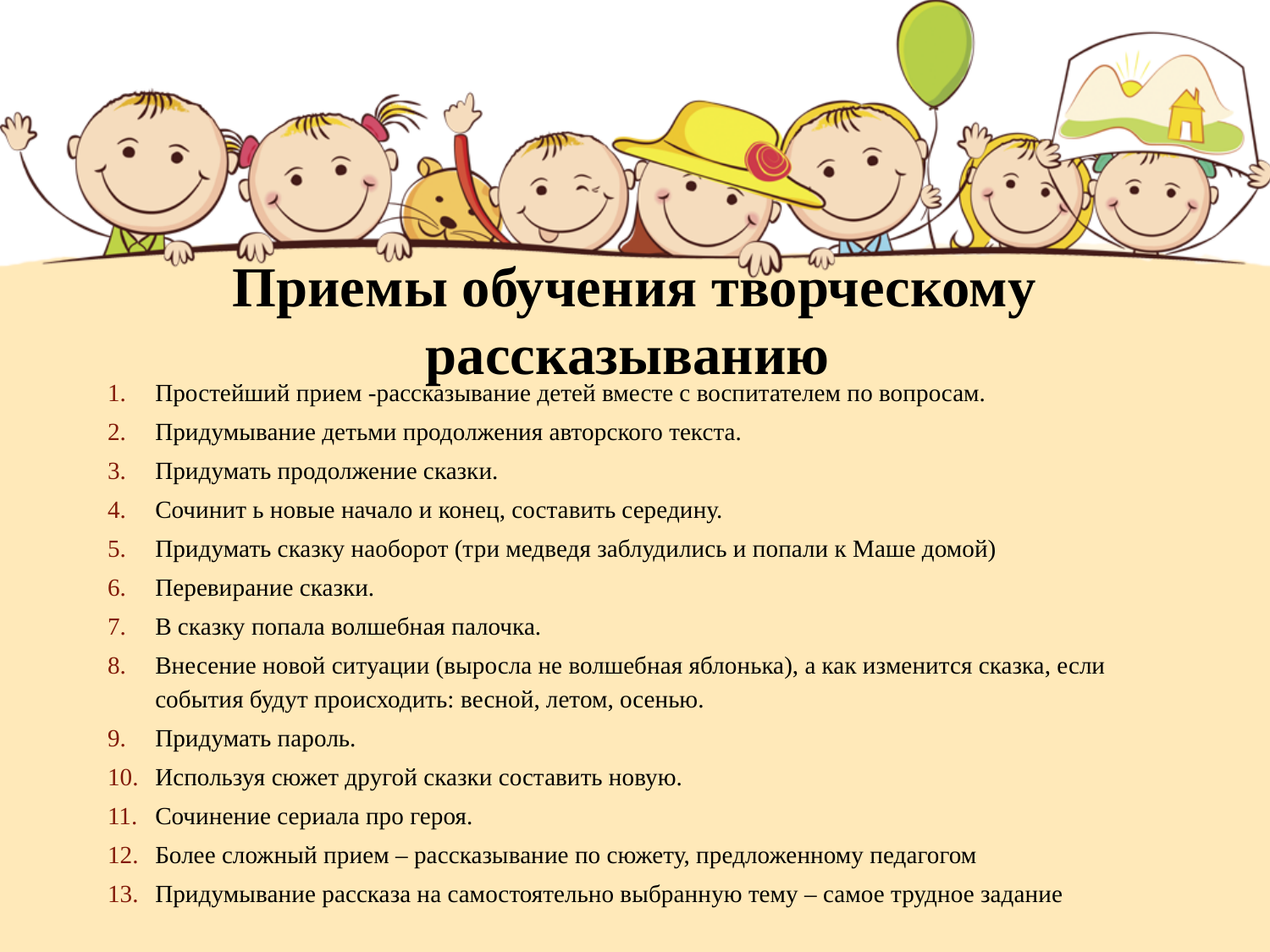

# Приемы обучения творческому рассказыванию
Простейший прием -рассказывание детей вместе с воспитателем по вопросам.
Придумывание детьми продолжения авторского текста.
Придумать продолжение сказки.
Сочинит ь новые начало и конец, составить середину.
Придумать сказку наоборот (три медведя заблудились и попали к Маше домой)
Перевирание сказки.
В сказку попала волшебная палочка.
Внесение новой ситуации (выросла не волшебная яблонька), а как изменится сказка, если события будут происходить: весной, летом, осенью.
Придумать пароль.
Используя сюжет другой сказки составить новую.
Сочинение сериала про героя.
Более сложный прием – рассказывание по сюжету, предложенному педагогом
Придумывание рассказа на самостоятельно выбранную тему – самое трудное задание